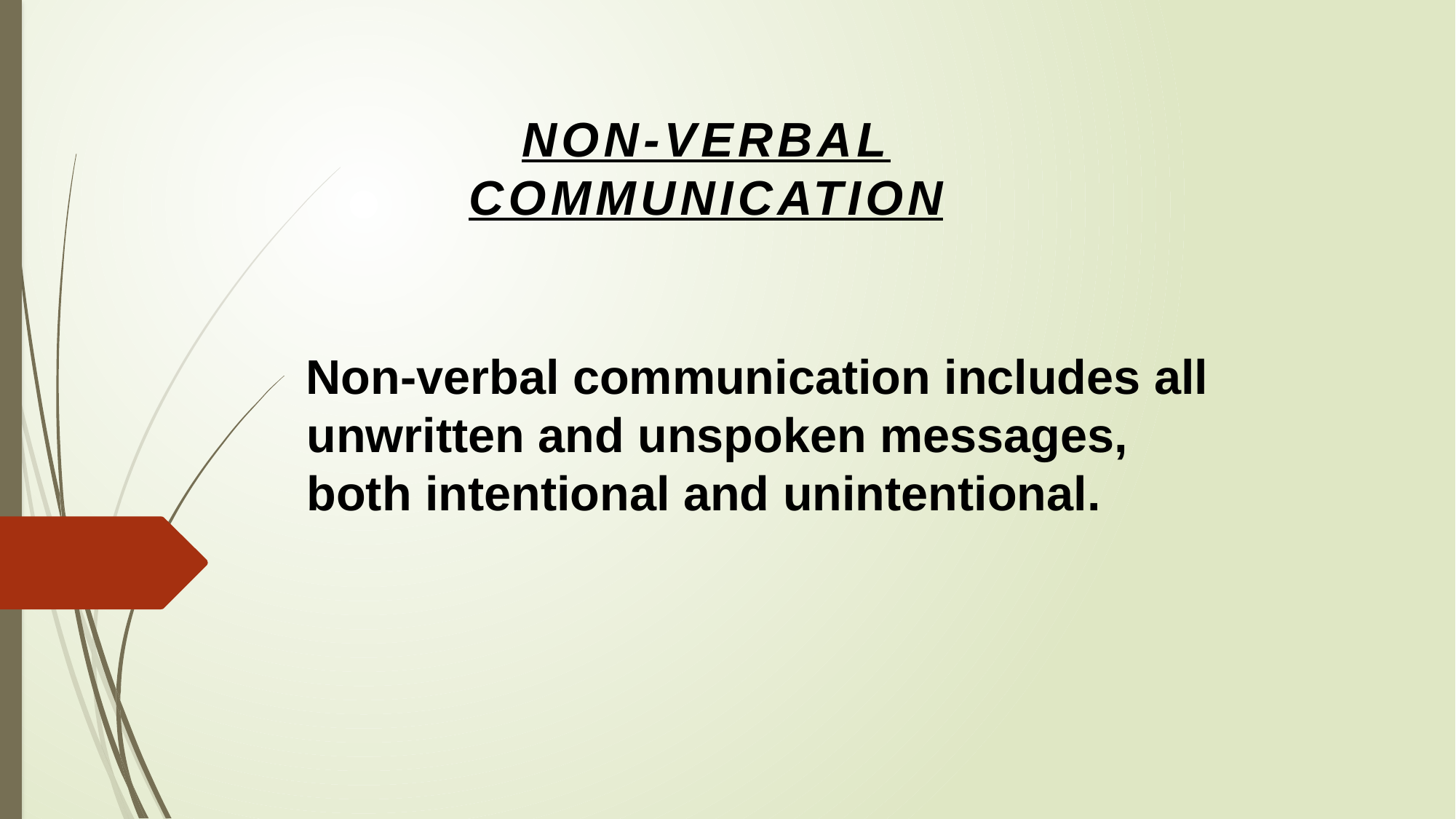

Non-verbal Communication
   Non-verbal communication includes all unwritten and unspoken messages, both intentional and unintentional.